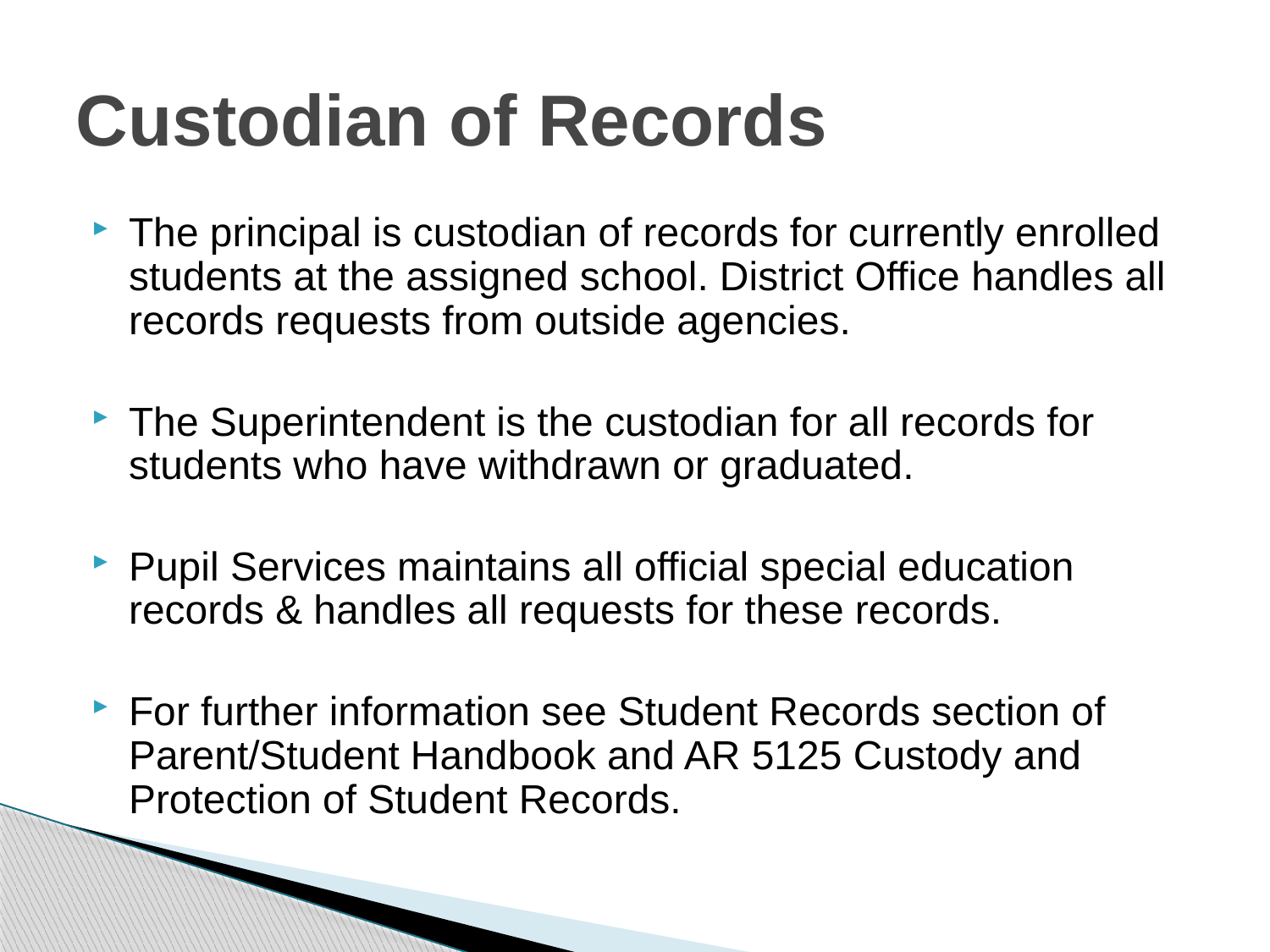

# Custodian of Records
The principal is custodian of records for currently enrolled students at the assigned school. District Office handles all records requests from outside agencies.

The Superintendent is the custodian for all records for students who have withdrawn or graduated.

Pupil Services maintains all official special education records & handles all requests for these records.

For further information see Student Records section of  Parent/Student Handbook and AR 5125 Custody and Protection of Student Records.